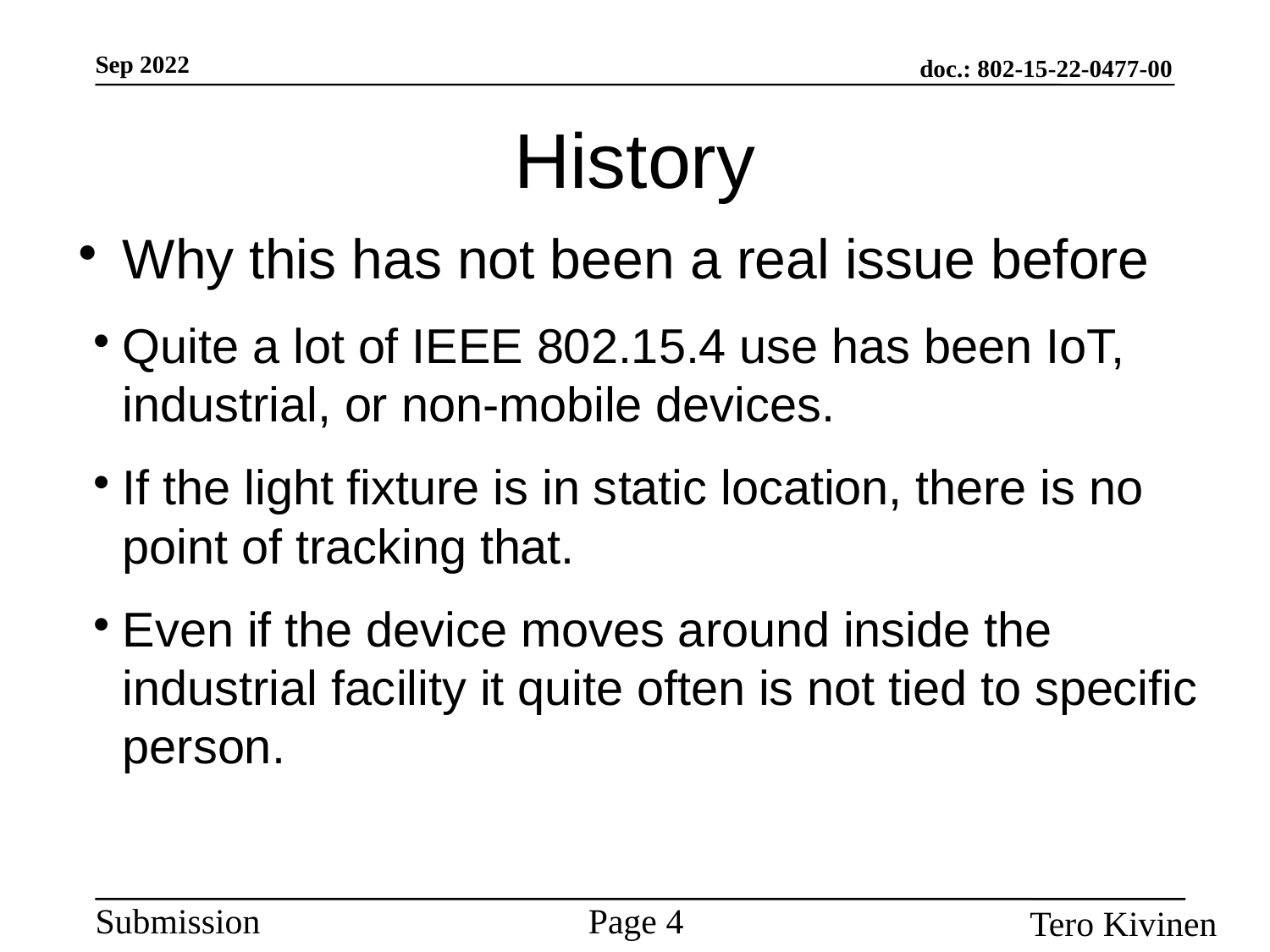

History
Why this has not been a real issue before
Quite a lot of IEEE 802.15.4 use has been IoT, industrial, or non-mobile devices.
If the light fixture is in static location, there is no point of tracking that.
Even if the device moves around inside the industrial facility it quite often is not tied to specific person.